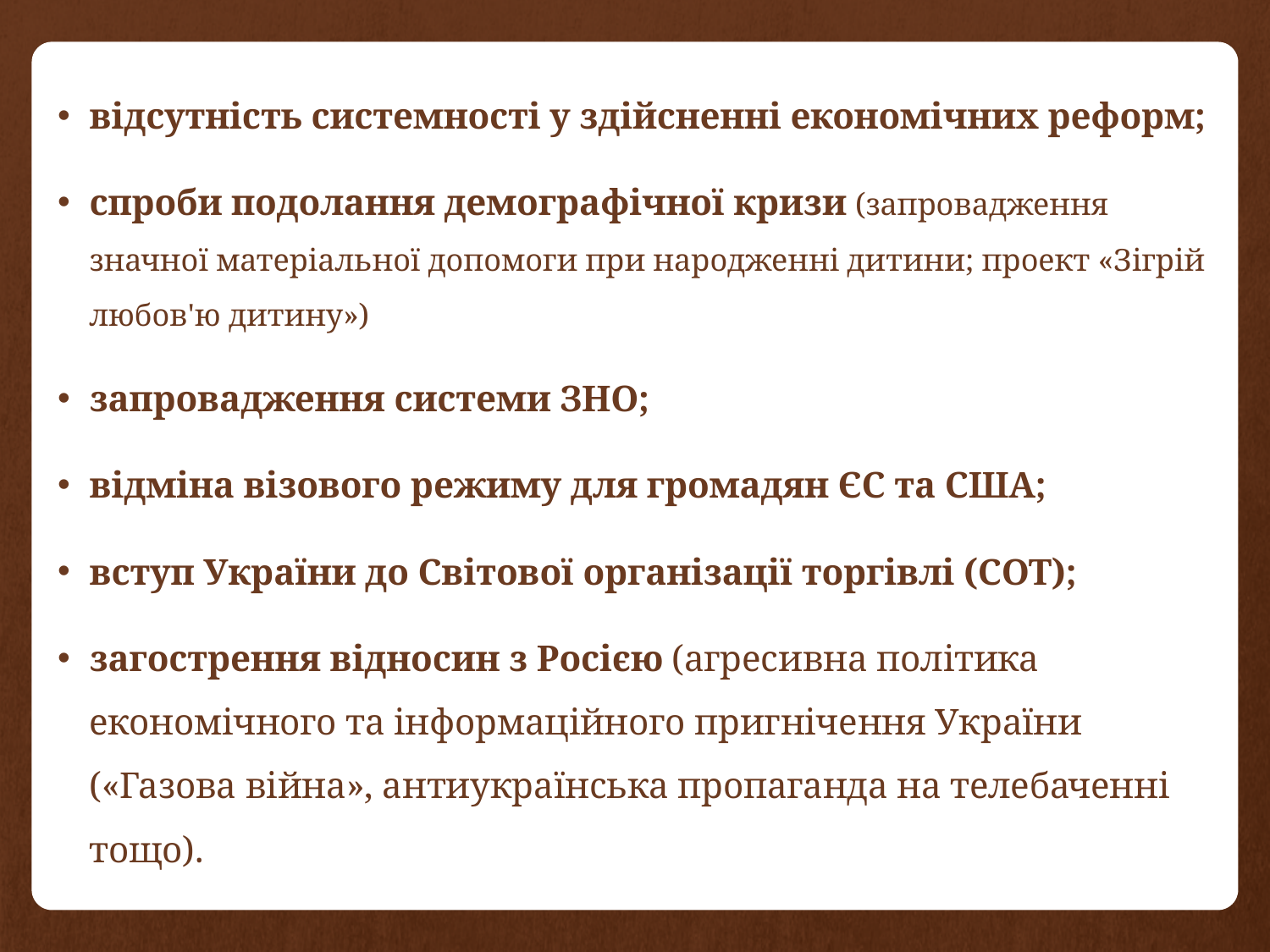

відсутність системності у здійсненні економічних реформ;
спроби подолання демографічної кризи (запровадження значної матеріальної допомоги при народженні дитини; проект «Зігрій любов'ю дитину»)
запровадження системи ЗНО;
відміна візового режиму для громадян ЄС та США;
вступ України до Світової організації торгівлі (СОТ);
загострення відносин з Росією (агресивна політика економічного та інформаційного пригнічення України («Газова війна», антиукраїнська пропаганда на телебаченні тощо).